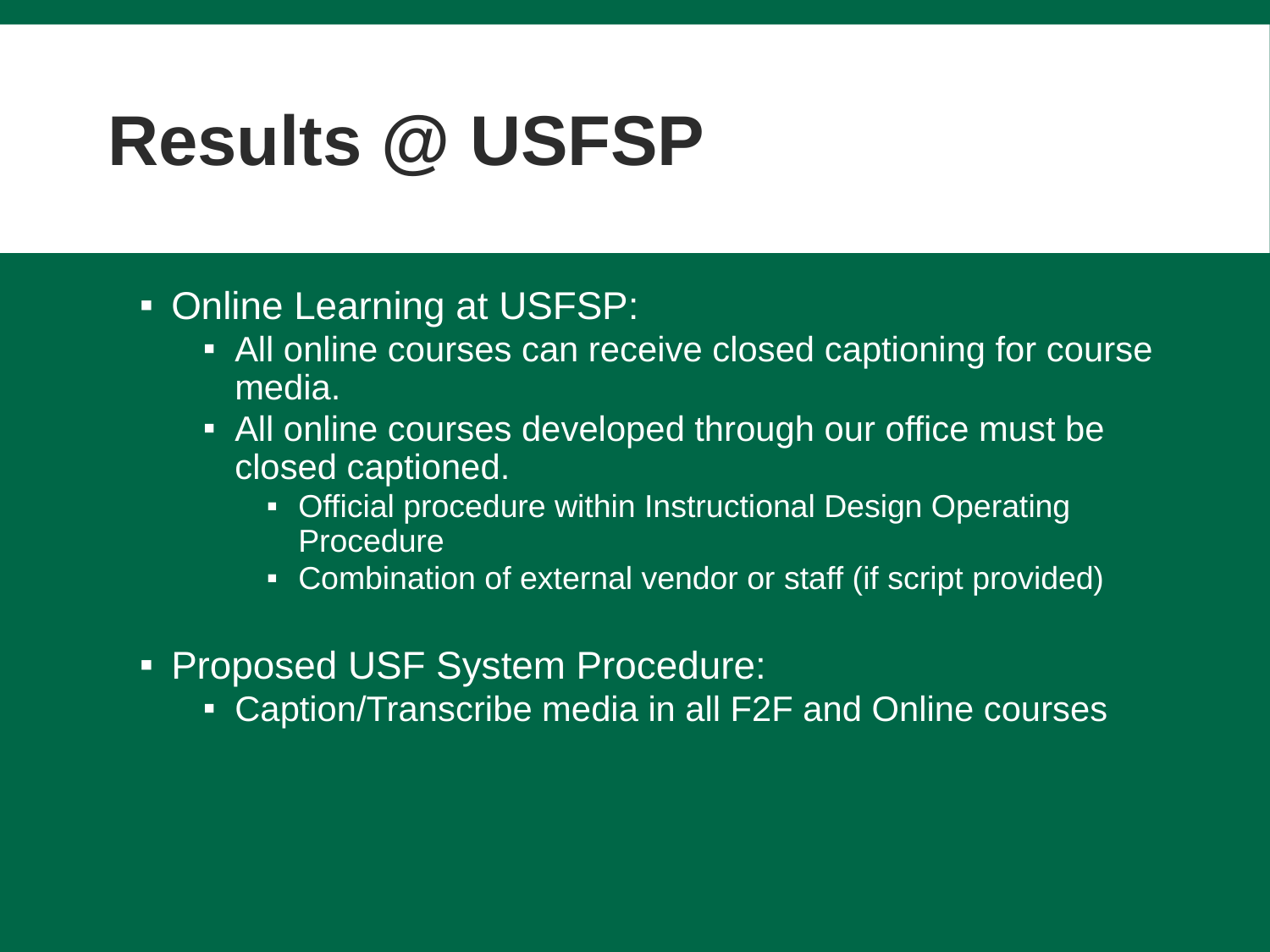

# Results @ USFSP
Online Learning at USFSP:
All online courses can receive closed captioning for course media.
All online courses developed through our office must be closed captioned.
Official procedure within Instructional Design Operating Procedure
Combination of external vendor or staff (if script provided)

Proposed USF System Procedure:
Caption/Transcribe media in all F2F and Online courses